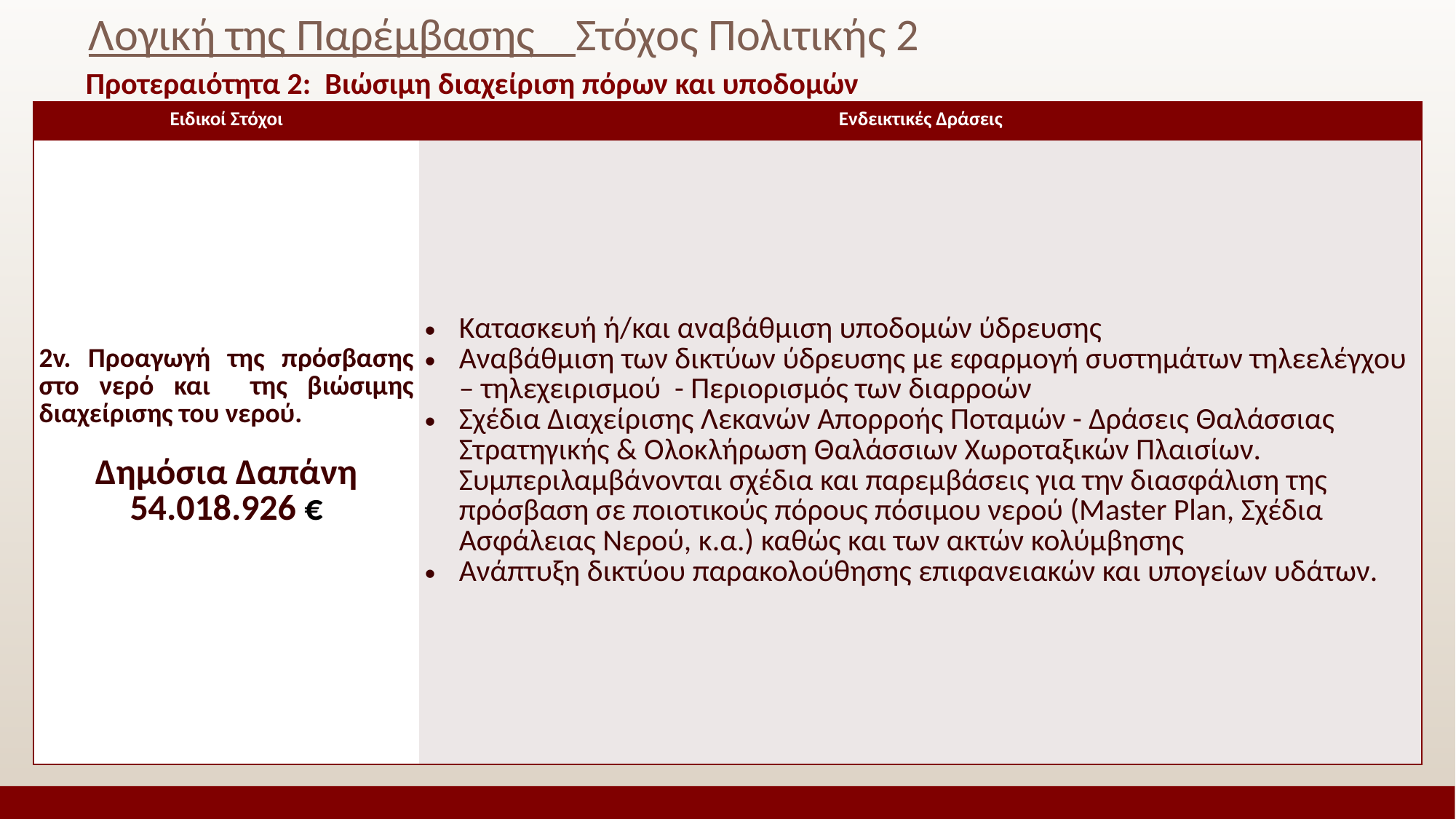

# Λογική της Παρέμβασης    Στόχος Πολιτικής 2
Προτεραιότητα 2:  Βιώσιμη διαχείριση πόρων και υποδομών
| Ειδικοί Στόχοι | Ενδεικτικές Δράσεις |
| --- | --- |
| 2v. Προαγωγή της πρόσβασης στο νερό και της βιώσιμης διαχείρισης του νερού.   Δημόσια Δαπάνη 54.018.926 € | Κατασκευή ή/και αναβάθμιση υποδομών ύδρευσης Αναβάθμιση των δικτύων ύδρευσης με εφαρμογή συστημάτων τηλεελέγχου – τηλεχειρισμού - Περιορισμός των διαρροών Σχέδια Διαχείρισης Λεκανών Απορροής Ποταμών - Δράσεις Θαλάσσιας Στρατηγικής & Ολοκλήρωση Θαλάσσιων Χωροταξικών Πλαισίων. Συμπεριλαμβάνονται σχέδια και παρεμβάσεις για την διασφάλιση της πρόσβαση σε ποιοτικούς πόρους πόσιμου νερού (Master Plan, Σχέδια Ασφάλειας Νερού, κ.α.) καθώς και των ακτών κολύμβησης Ανάπτυξη δικτύου παρακολούθησης επιφανειακών και υπογείων υδάτων. |